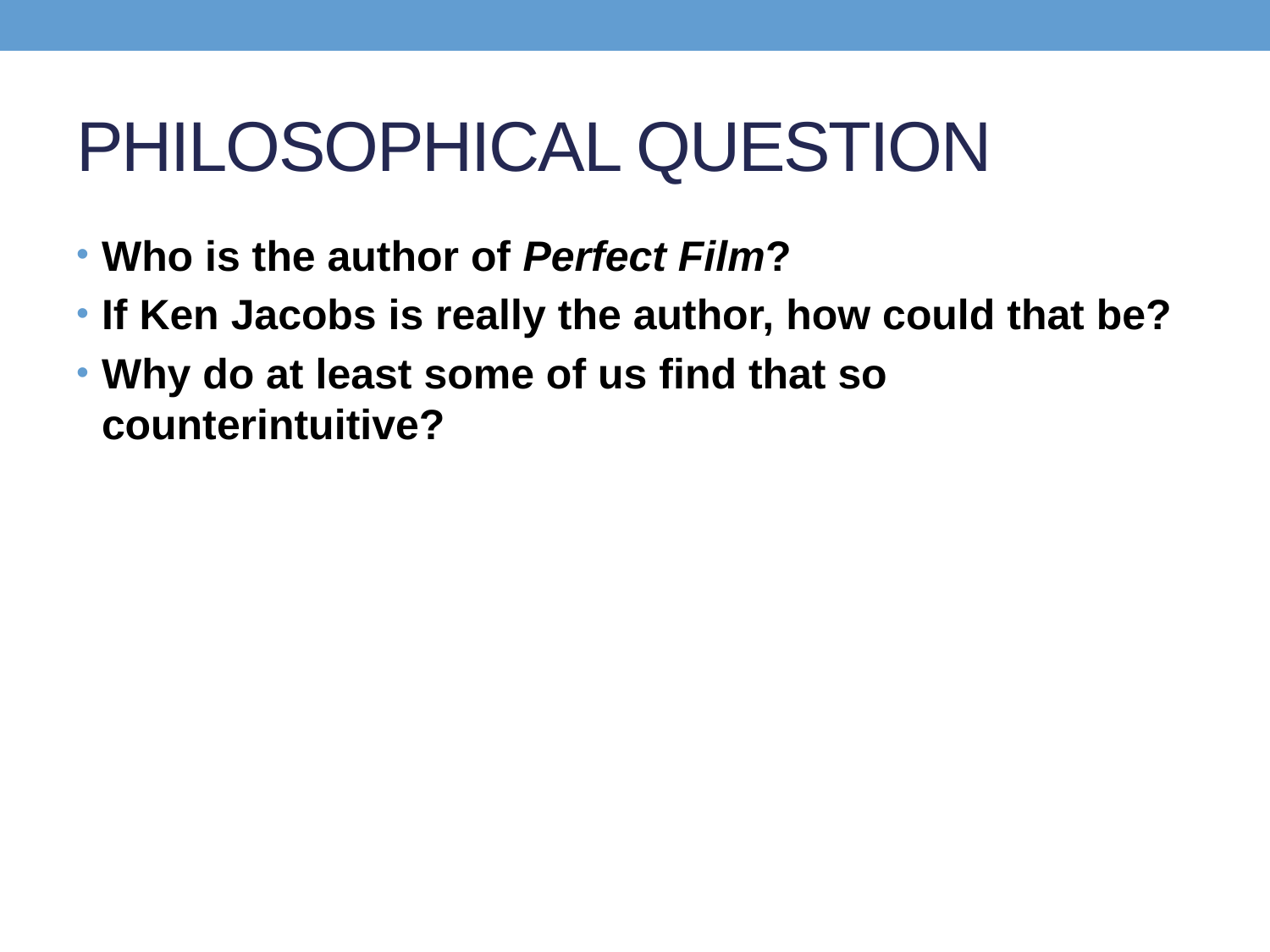

# PHILOSOPHICAL QUESTION
Who is the author of Perfect Film?
If Ken Jacobs is really the author, how could that be?
Why do at least some of us find that so counterintuitive?